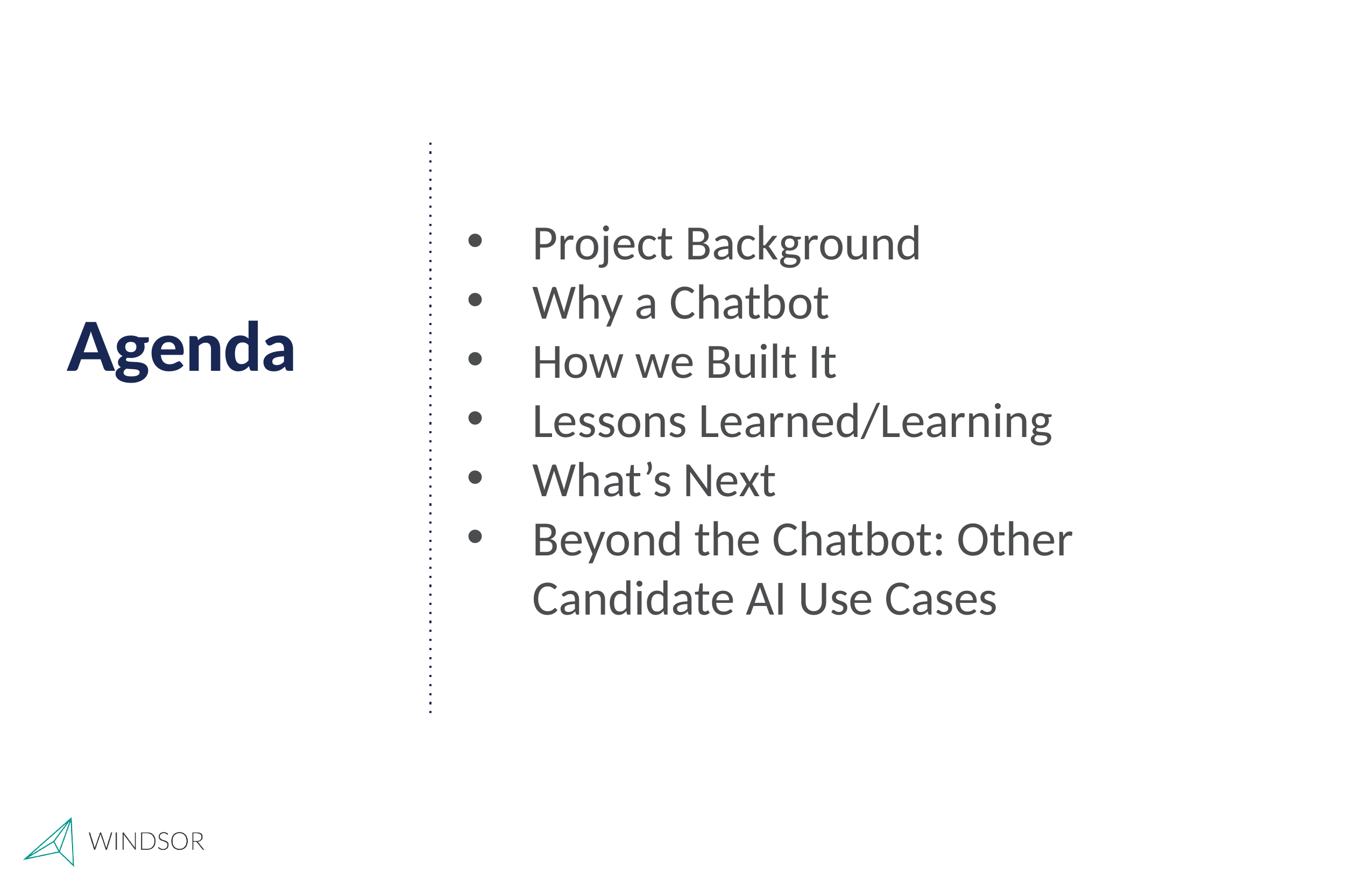

Project Background
Why a Chatbot
How we Built It
Lessons Learned/Learning
What’s Next
Beyond the Chatbot: Other Candidate AI Use Cases
# Agenda